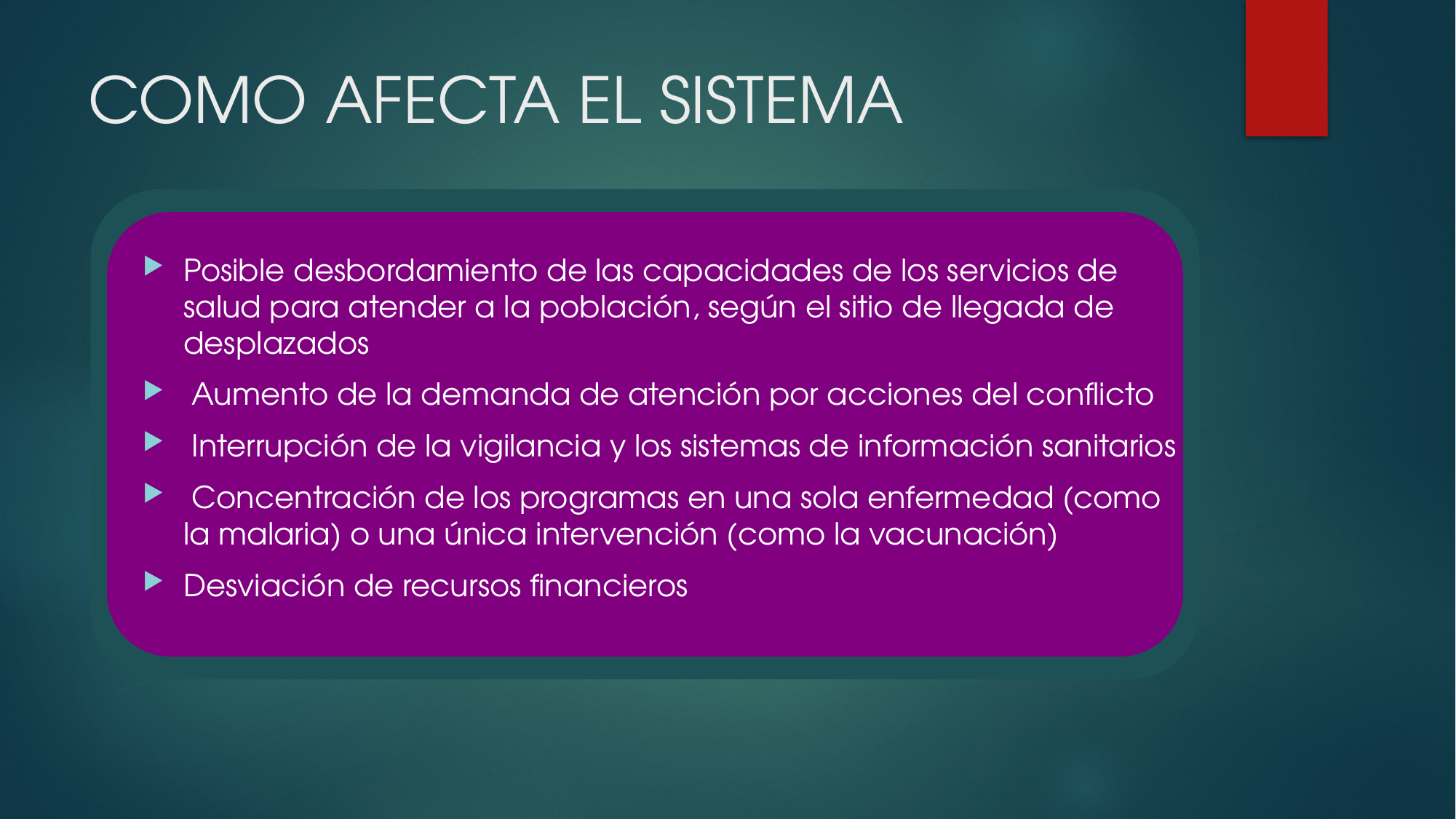

# COMO AFECTA EL SISTEMA

Posible desbordamiento de las capacidades de los servicios de salud para atender a la población, según el sitio de llegada de desplazados
 Aumento de la demanda de atención por acciones del conflicto
 Interrupción de la vigilancia y los sistemas de información sanitarios
 Concentración de los programas en una sola enfermedad (como la malaria) o una única intervención (como la vacunación)
Desviación de recursos financieros